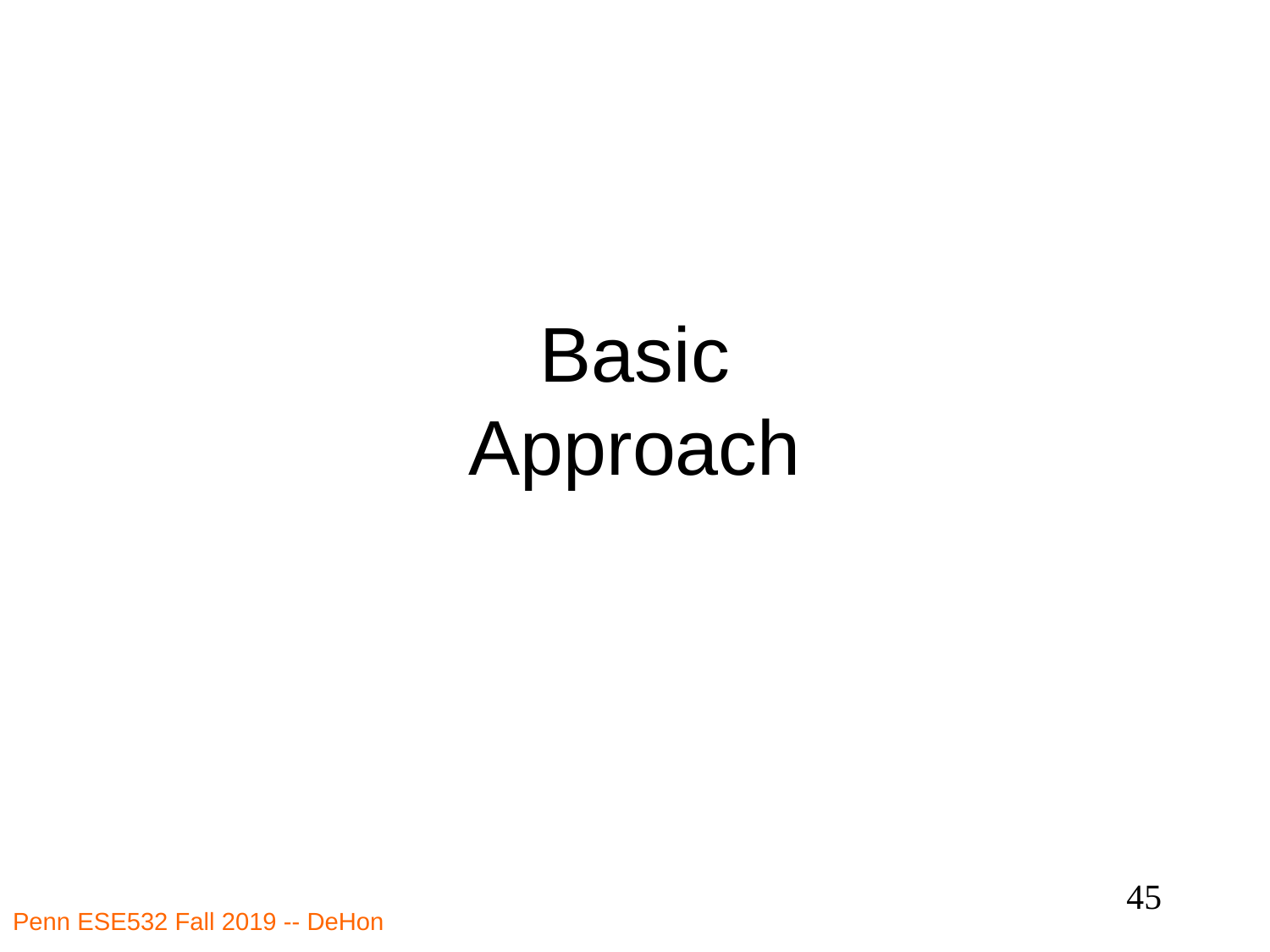

# Basic Approach

45
Penn ESE532 Fall 2019 -- DeHon